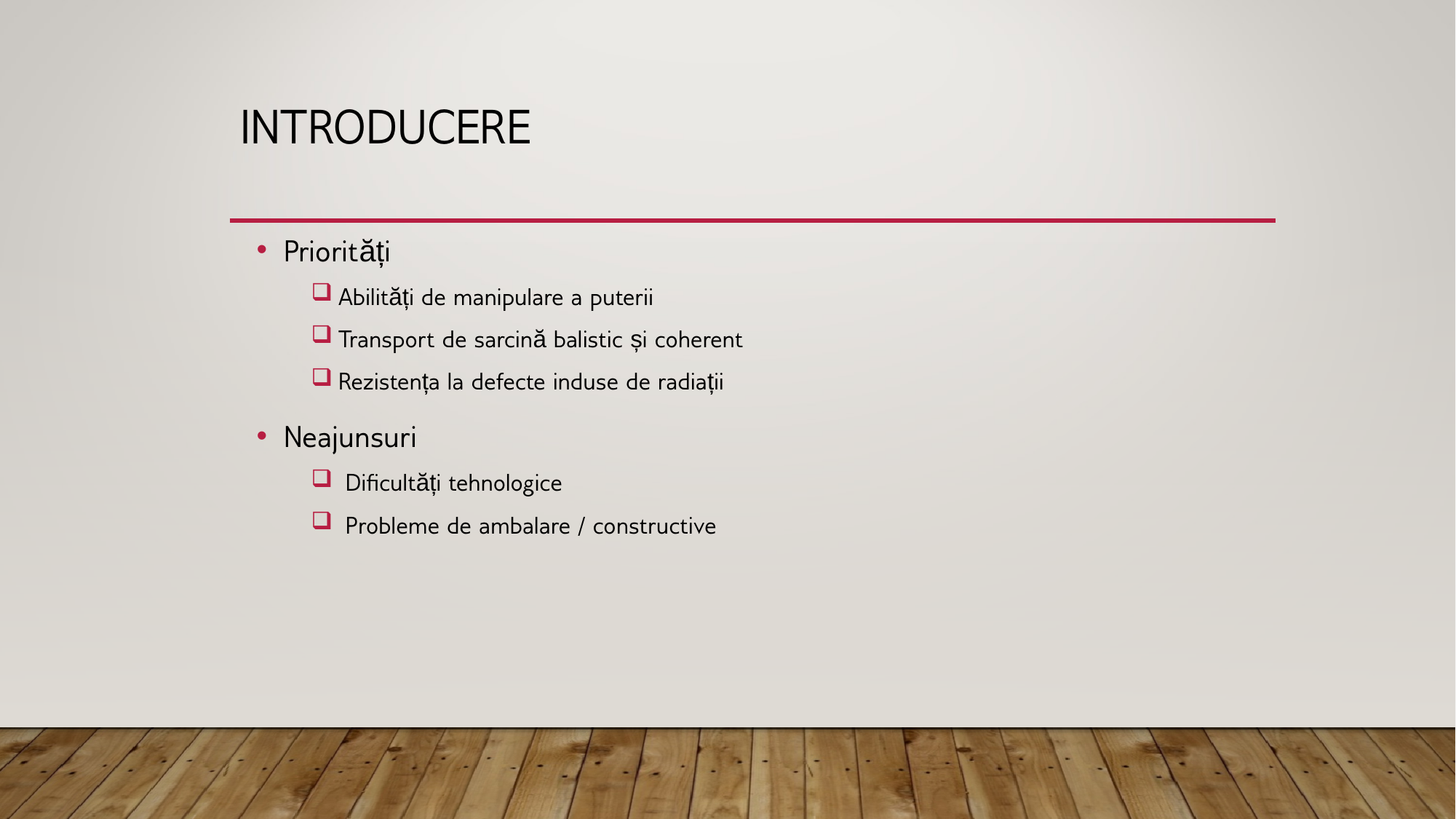

# Introducere
Priorități
Abilități de manipulare a puterii
Transport de sarcină balistic și coherent
Rezistența la defecte induse de radiații
Neajunsuri
 Dificultăți tehnologice
 Probleme de ambalare / constructive